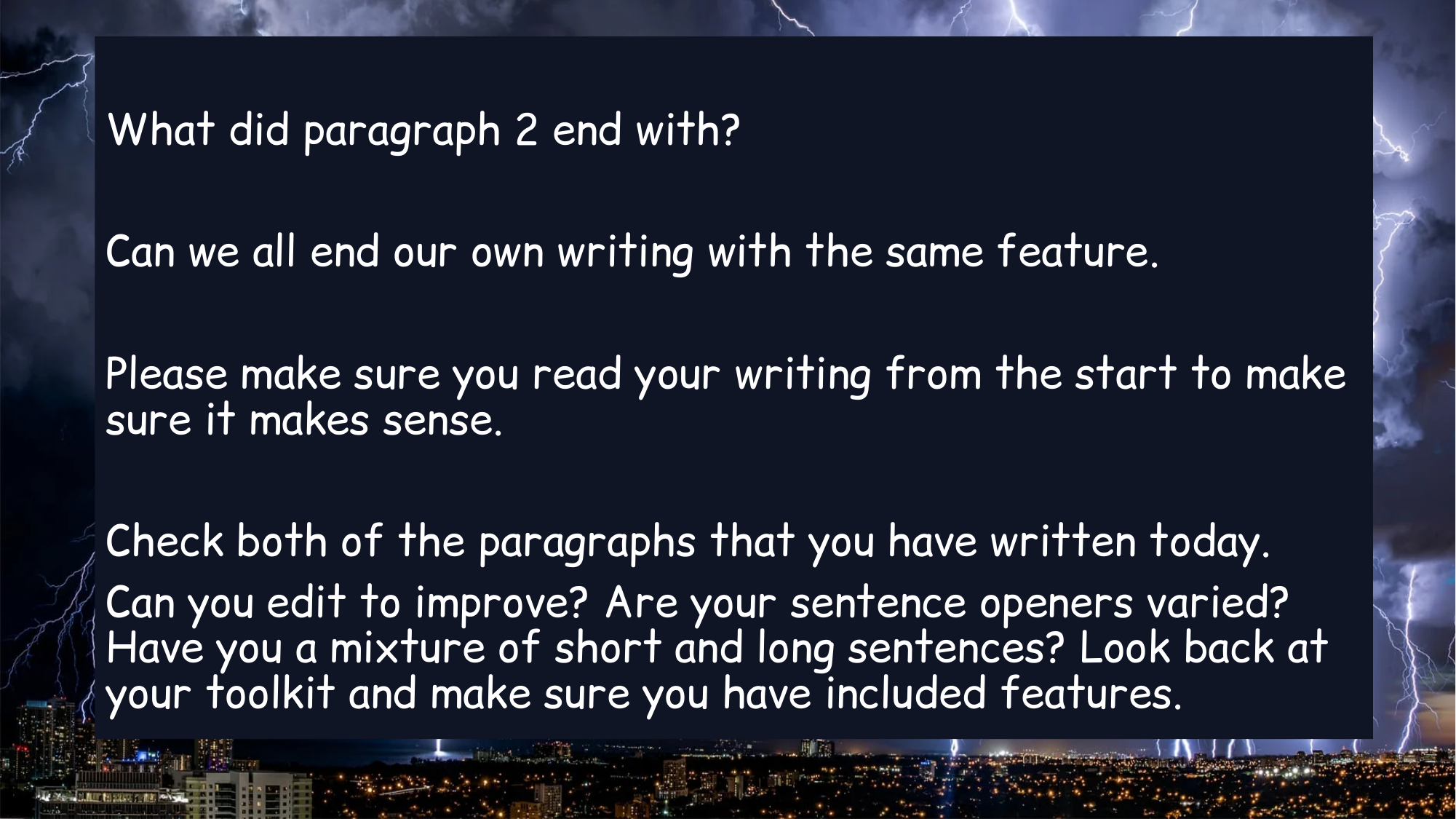

What did paragraph 2 end with?

Can we all end our own writing with the same feature.

Please make sure you read your writing from the start to make sure it makes sense.

Check both of the paragraphs that you have written today.
Can you edit to improve? Are your sentence openers varied? Have you a mixture of short and long sentences? Look back at your toolkit and make sure you have included features.